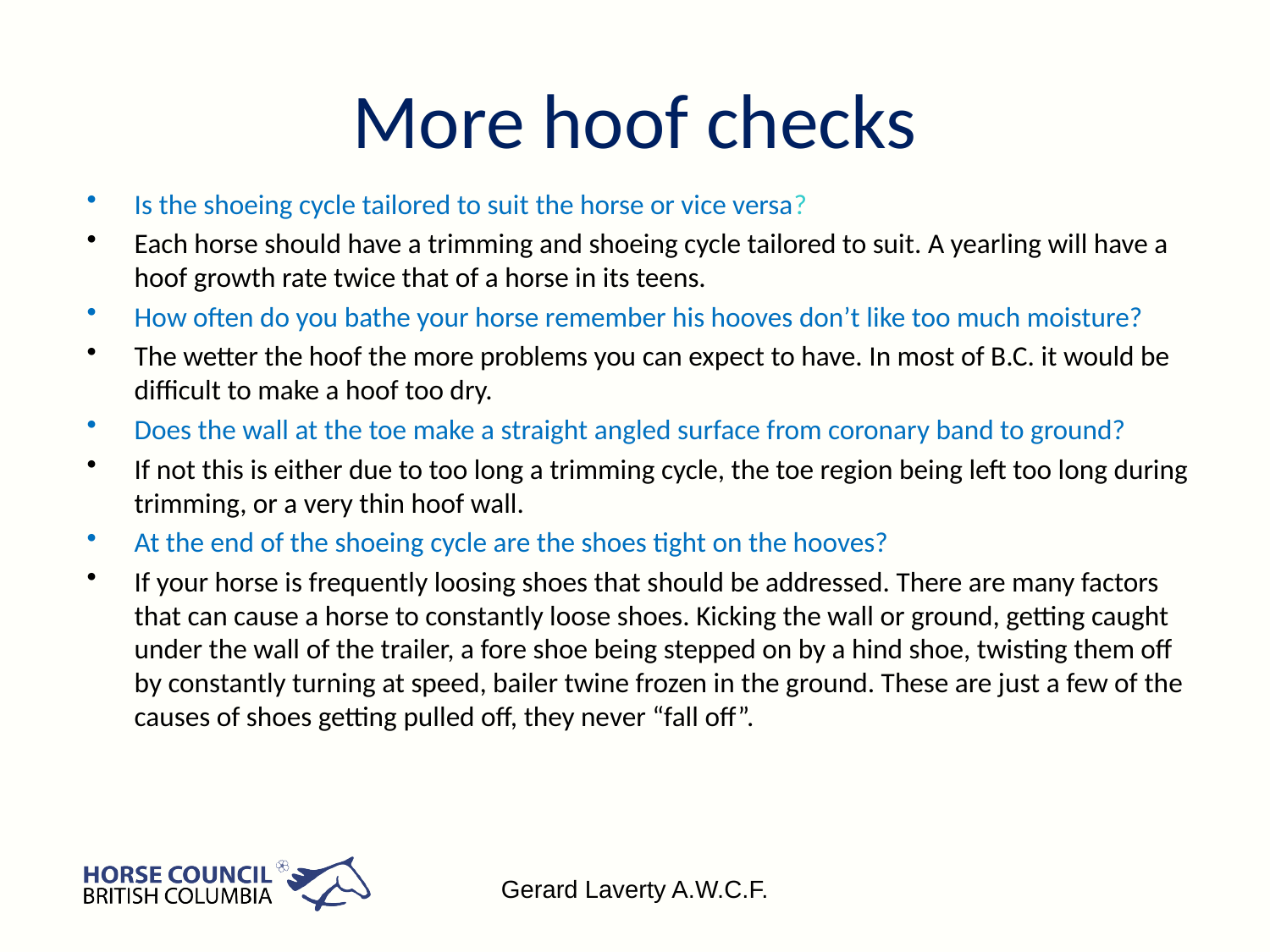

# More hoof checks
Is the shoeing cycle tailored to suit the horse or vice versa?
Each horse should have a trimming and shoeing cycle tailored to suit. A yearling will have a hoof growth rate twice that of a horse in its teens.
How often do you bathe your horse remember his hooves don’t like too much moisture?
The wetter the hoof the more problems you can expect to have. In most of B.C. it would be difficult to make a hoof too dry.
Does the wall at the toe make a straight angled surface from coronary band to ground?
If not this is either due to too long a trimming cycle, the toe region being left too long during trimming, or a very thin hoof wall.
At the end of the shoeing cycle are the shoes tight on the hooves?
If your horse is frequently loosing shoes that should be addressed. There are many factors that can cause a horse to constantly loose shoes. Kicking the wall or ground, getting caught under the wall of the trailer, a fore shoe being stepped on by a hind shoe, twisting them off by constantly turning at speed, bailer twine frozen in the ground. These are just a few of the causes of shoes getting pulled off, they never “fall off”.

Gerard Laverty A.W.C.F.